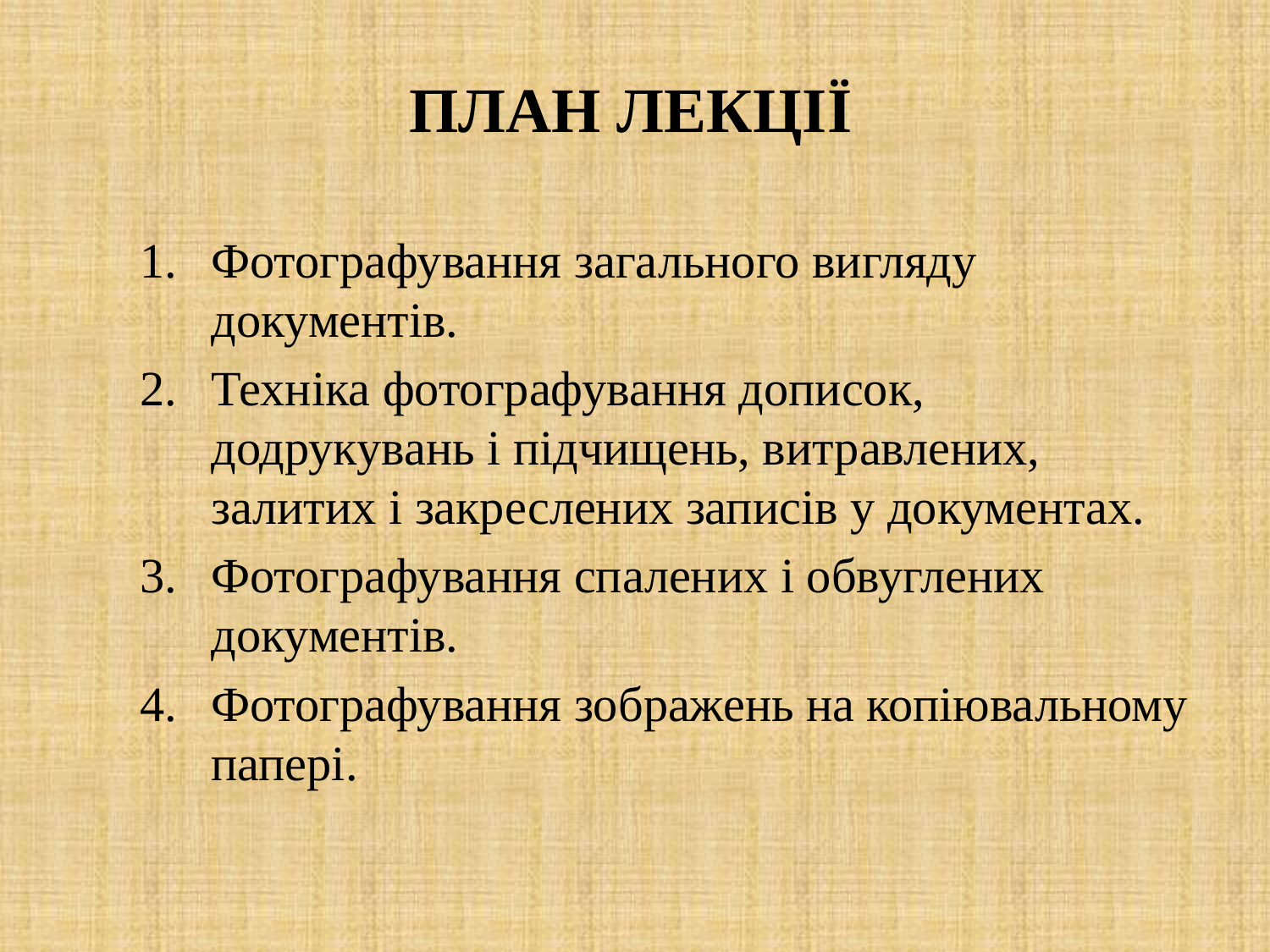

# План лекціЇ
Фотографування загального вигляду документів.
Техніка фотографування дописок, додрукувань і підчищень, витравлених, залитих і закреслених записів у документах.
Фотографування спалених і обвуглених документів.
Фотографування зображень на копіювальному папері.